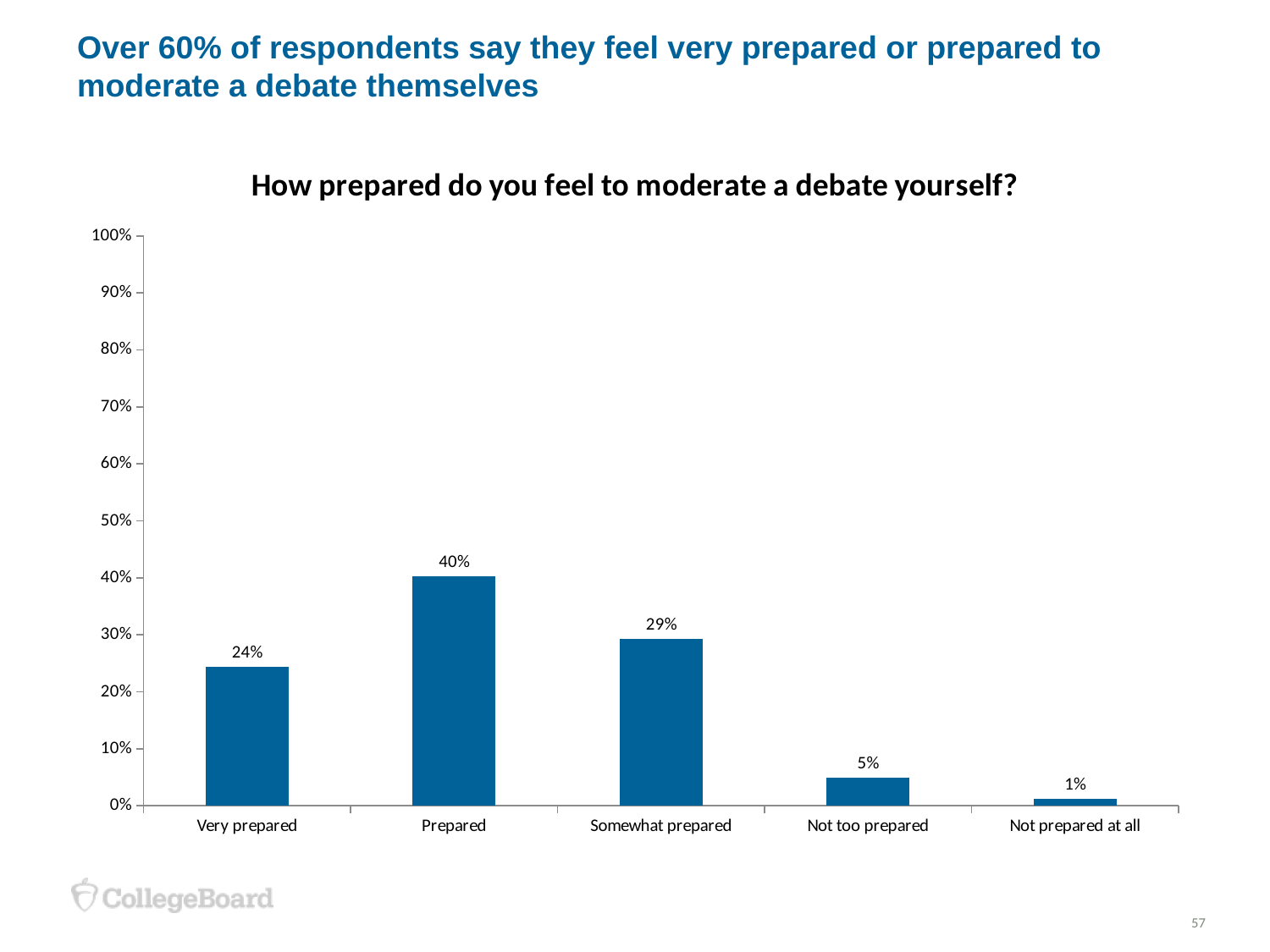

# Over 60% of respondents say they feel very prepared or prepared to moderate a debate themselves

### Chart: How prepared do you feel to moderate a debate yourself?

| Category | % |
|---|---|
| Very prepared | 0.2439024390244 |
| Prepared | 0.40243902439019996 |
| Somewhat prepared | 0.29268292682929997 |
| Not too prepared | 0.04878048780488 |
| Not prepared at all | 0.01219512195122 |
57